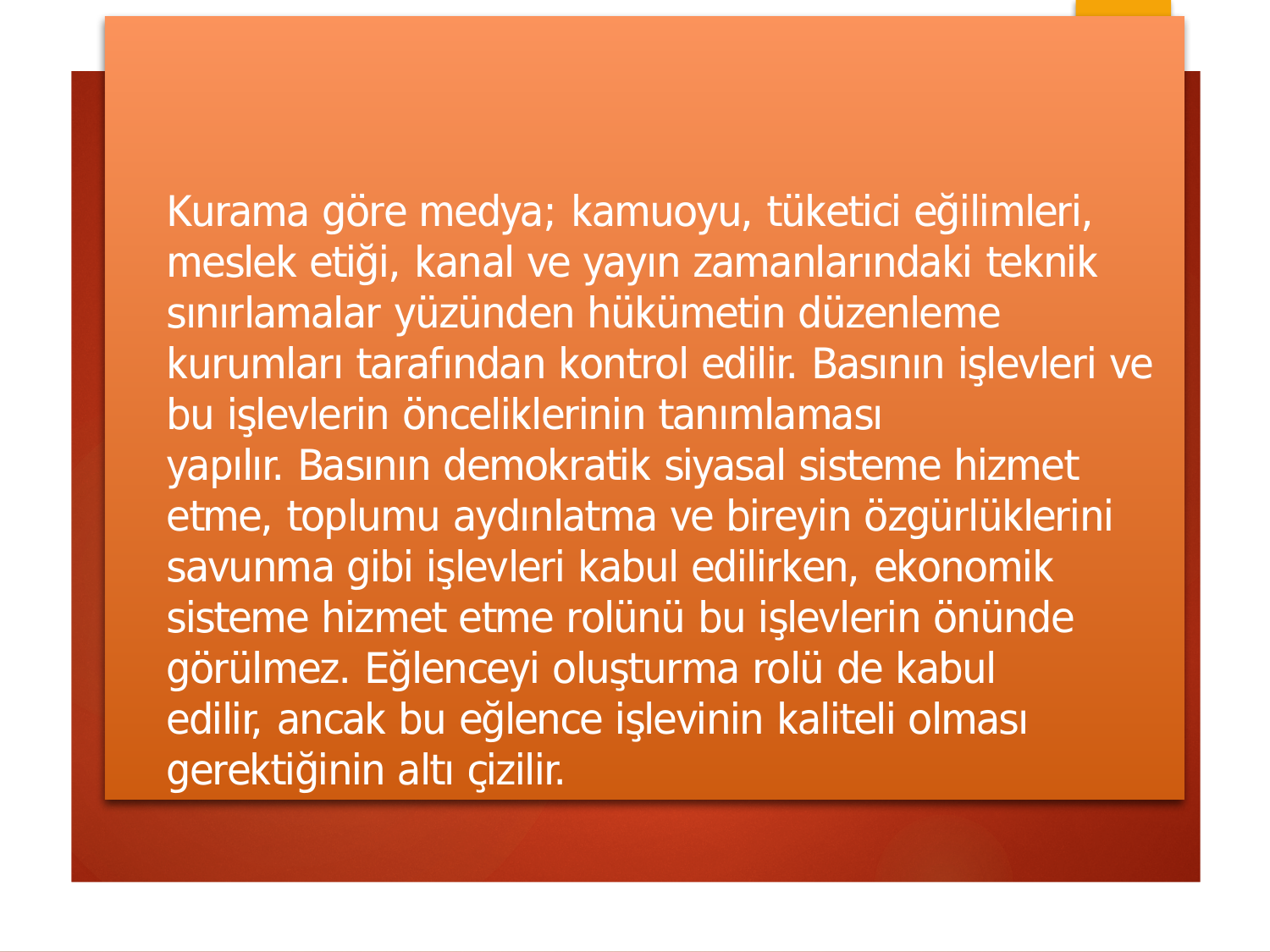

# Kurama göre medya; kamuoyu, tüketici eğilimleri, meslek etiği, kanal ve yayın zamanlarındaki teknik sınırlamalar yüzünden hükümetin düzenleme kurumları tarafından kontrol edilir. Basının işlevleri ve bu işlevlerin önceliklerinin tanımlaması yapılır. Basının demokratik siyasal sisteme hizmet etme, toplumu aydınlatma ve bireyin özgürlüklerini savunma gibi işlevleri kabul edilirken, ekonomik sisteme hizmet etme rolünü bu işlevlerin önünde görülmez. Eğlenceyi oluşturma rolü de kabul edilir, ancak bu eğlence işlevinin kaliteli olması gerektiğinin altı çizilir.